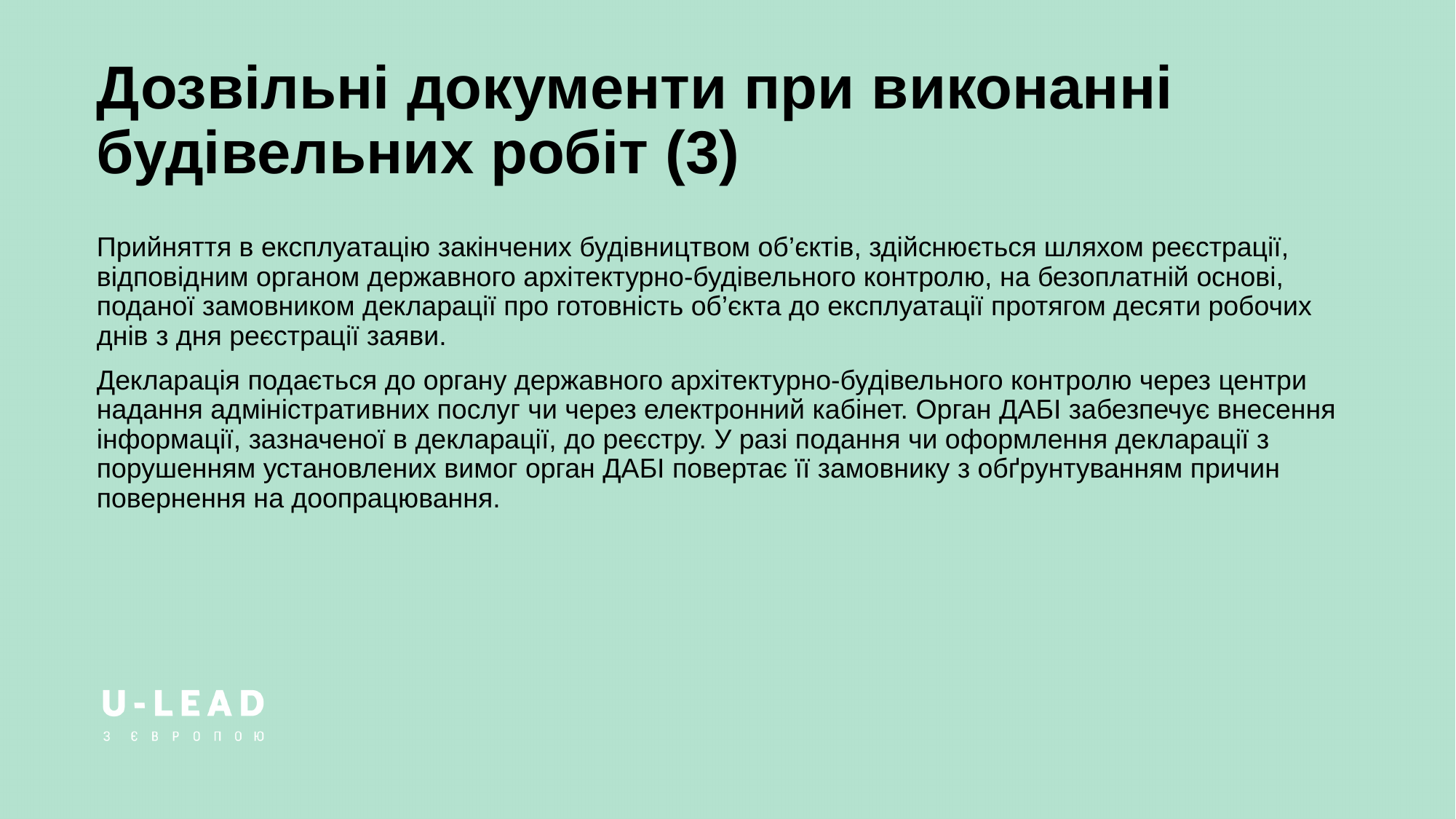

# Дозвільні документи при виконанні будівельних робіт (3)
Прийняття в експлуатацію закінчених будівництвом об’єктів, здійснюється шляхом реєстрації, відповідним органом державного архітектурно-будівельного контролю, на безоплатній основі, поданої замовником декларації про готовність об’єкта до експлуатації протягом десяти робочих днів з дня реєстрації заяви.
Декларація подається до органу державного архітектурно-будівельного контролю через центри надання адміністративних послуг чи через електронний кабінет. Орган ДАБІ забезпечує внесення інформації, зазначеної в декларації, до реєстру. У разі подання чи оформлення декларації з порушенням установлених вимог орган ДАБІ повертає її замовнику з обґрунтуванням причин повернення на доопрацювання.